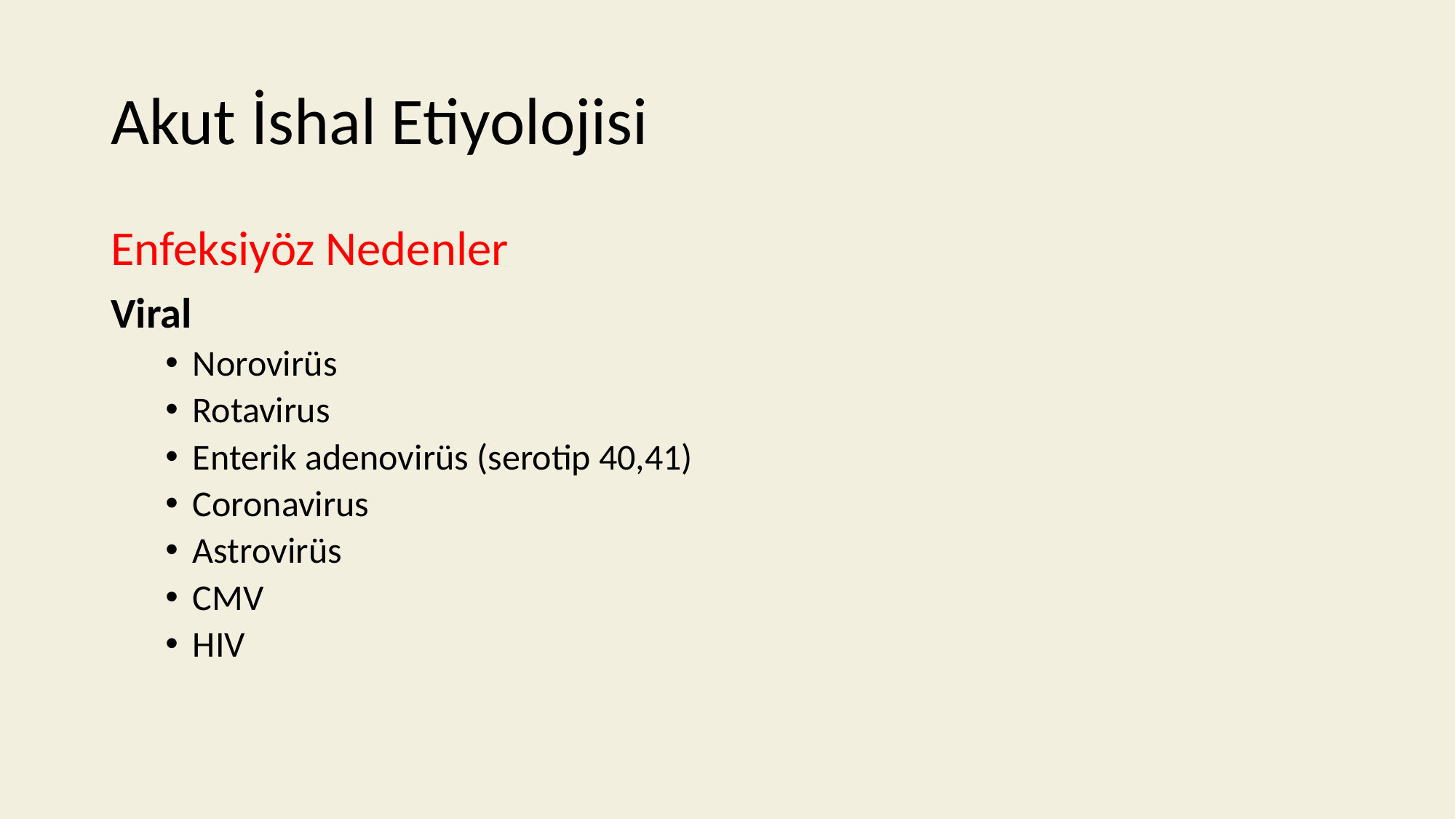

# Akut İshal Etiyolojisi
Enfeksiyöz Nedenler
Viral
Norovirüs
Rotavirus
Enterik adenovirüs (serotip 40,41)
Coronavirus
Astrovirüs
CMV
HIV